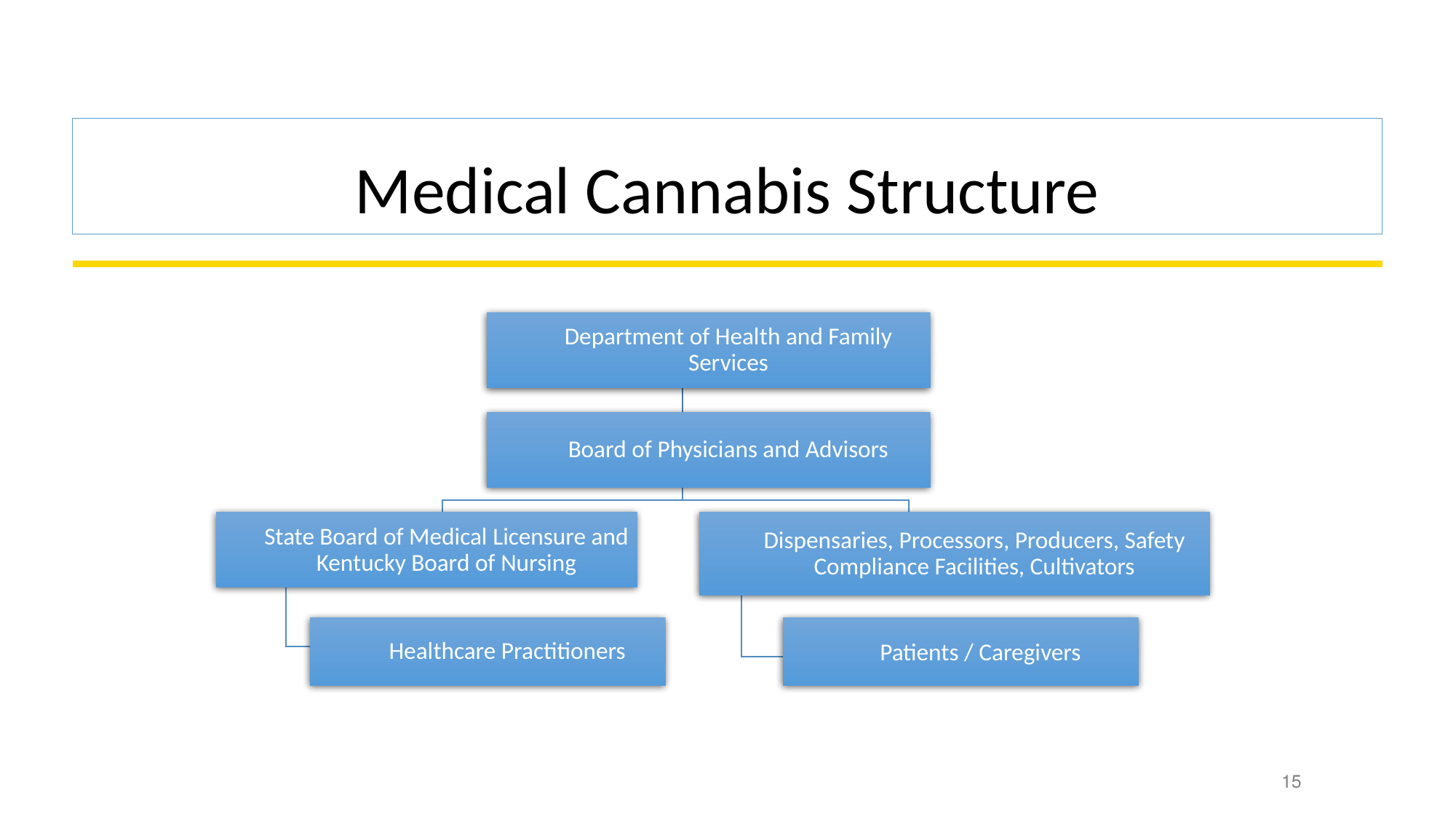

# Medical Cannabis Structure
Department of Health and Family Services

Board of Physicians and Advisors

State Board of Medical Licensure and Kentucky Board of Nursing
Dispensaries, Processors, Producers, Safety Compliance Facilities, Cultivators

Healthcare Practitioners

Patients / Caregivers

15